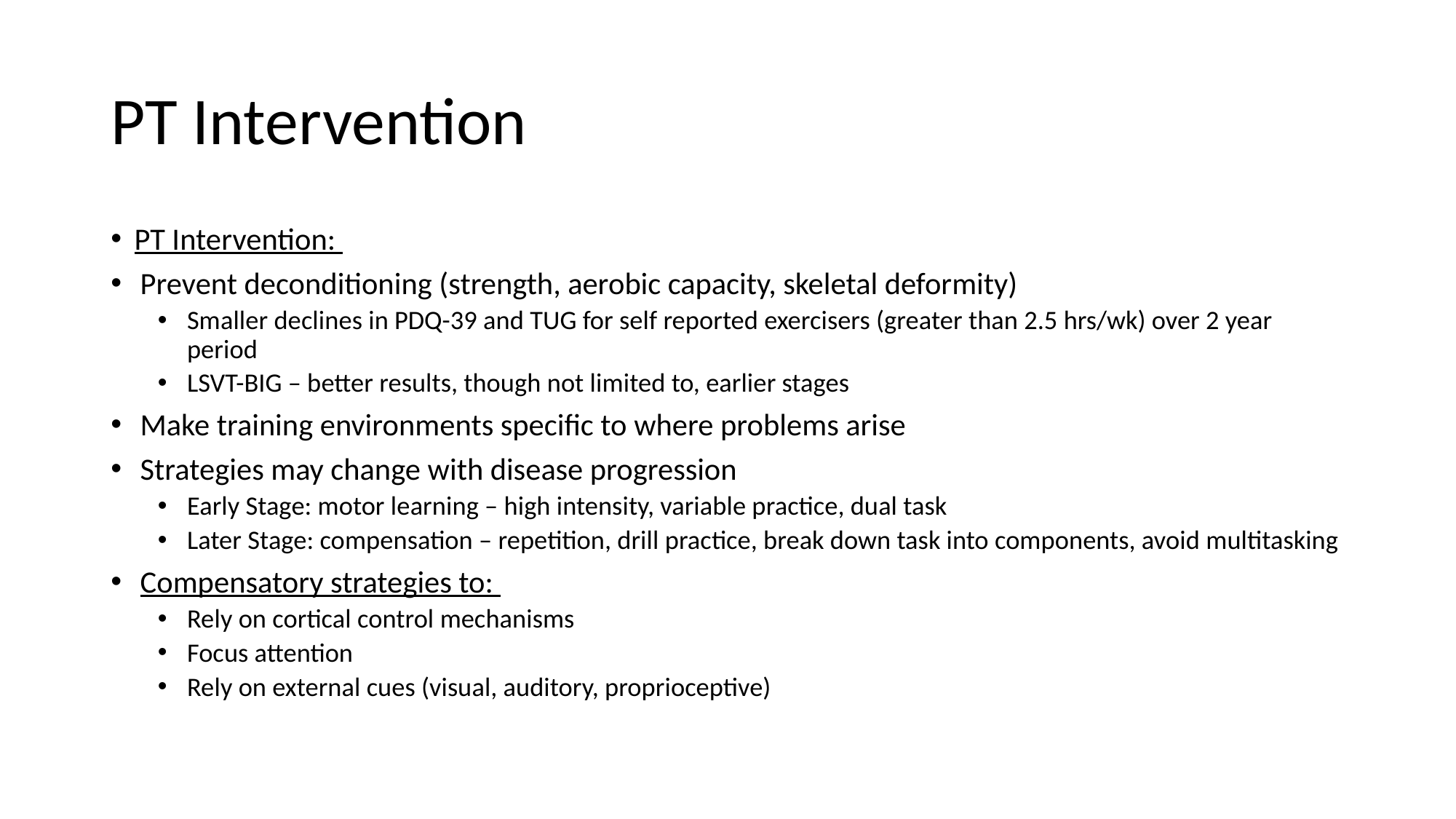

# PT Intervention
PT Intervention:
Prevent deconditioning (strength, aerobic capacity, skeletal deformity)
Smaller declines in PDQ-39 and TUG for self reported exercisers (greater than 2.5 hrs/wk) over 2 year period
LSVT-BIG – better results, though not limited to, earlier stages
Make training environments specific to where problems arise
Strategies may change with disease progression
Early Stage: motor learning – high intensity, variable practice, dual task
Later Stage: compensation – repetition, drill practice, break down task into components, avoid multitasking
Compensatory strategies to:
Rely on cortical control mechanisms
Focus attention
Rely on external cues (visual, auditory, proprioceptive)